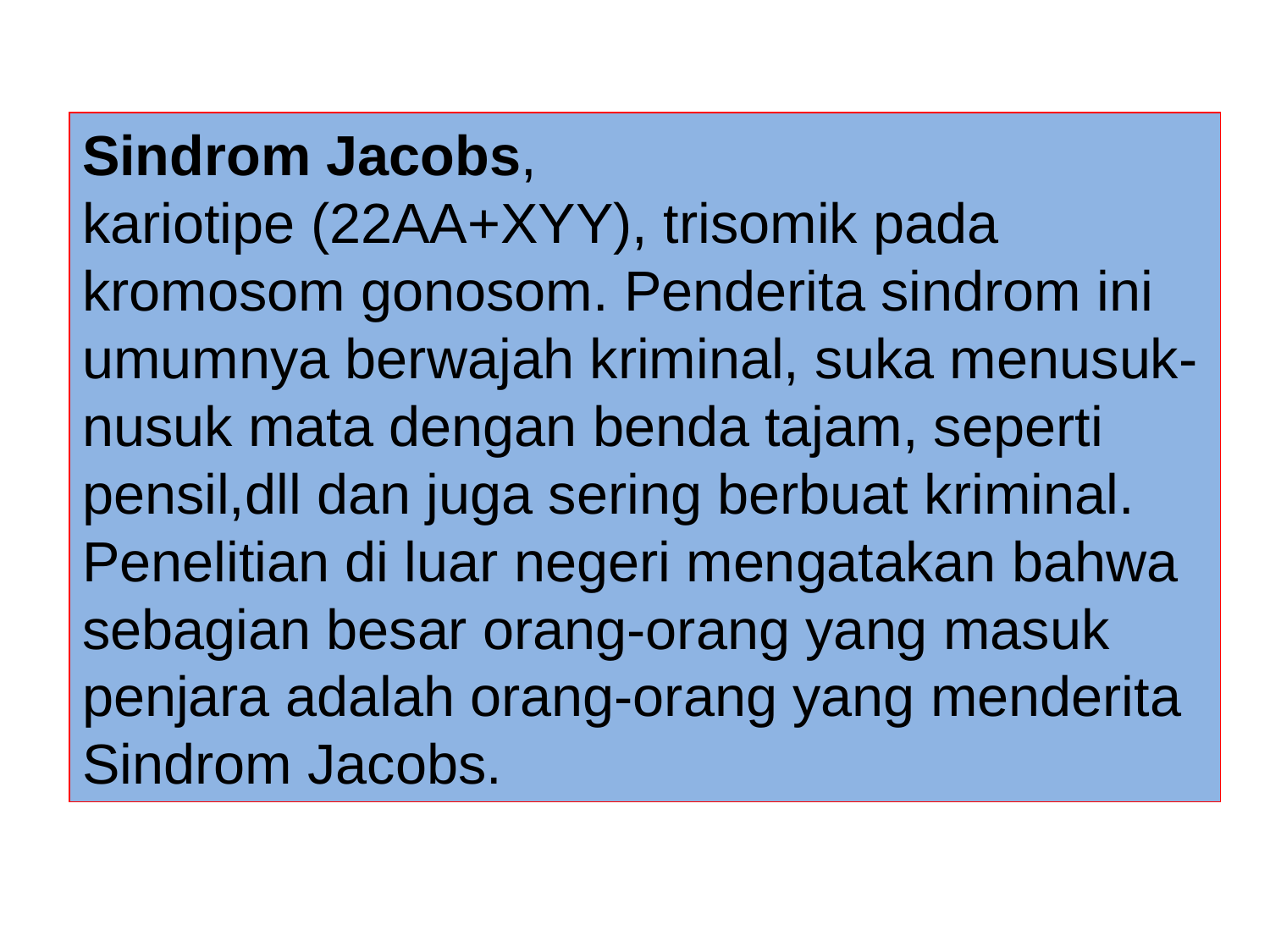

Sindrom Jacobs,
kariotipe (22AA+XYY), trisomik pada kromosom gonosom. Penderita sindrom ini umumnya berwajah kriminal, suka menusuk-nusuk mata dengan benda tajam, seperti pensil,dll dan juga sering berbuat kriminal. Penelitian di luar negeri mengatakan bahwa sebagian besar orang-orang yang masuk penjara adalah orang-orang yang menderita Sindrom Jacobs.